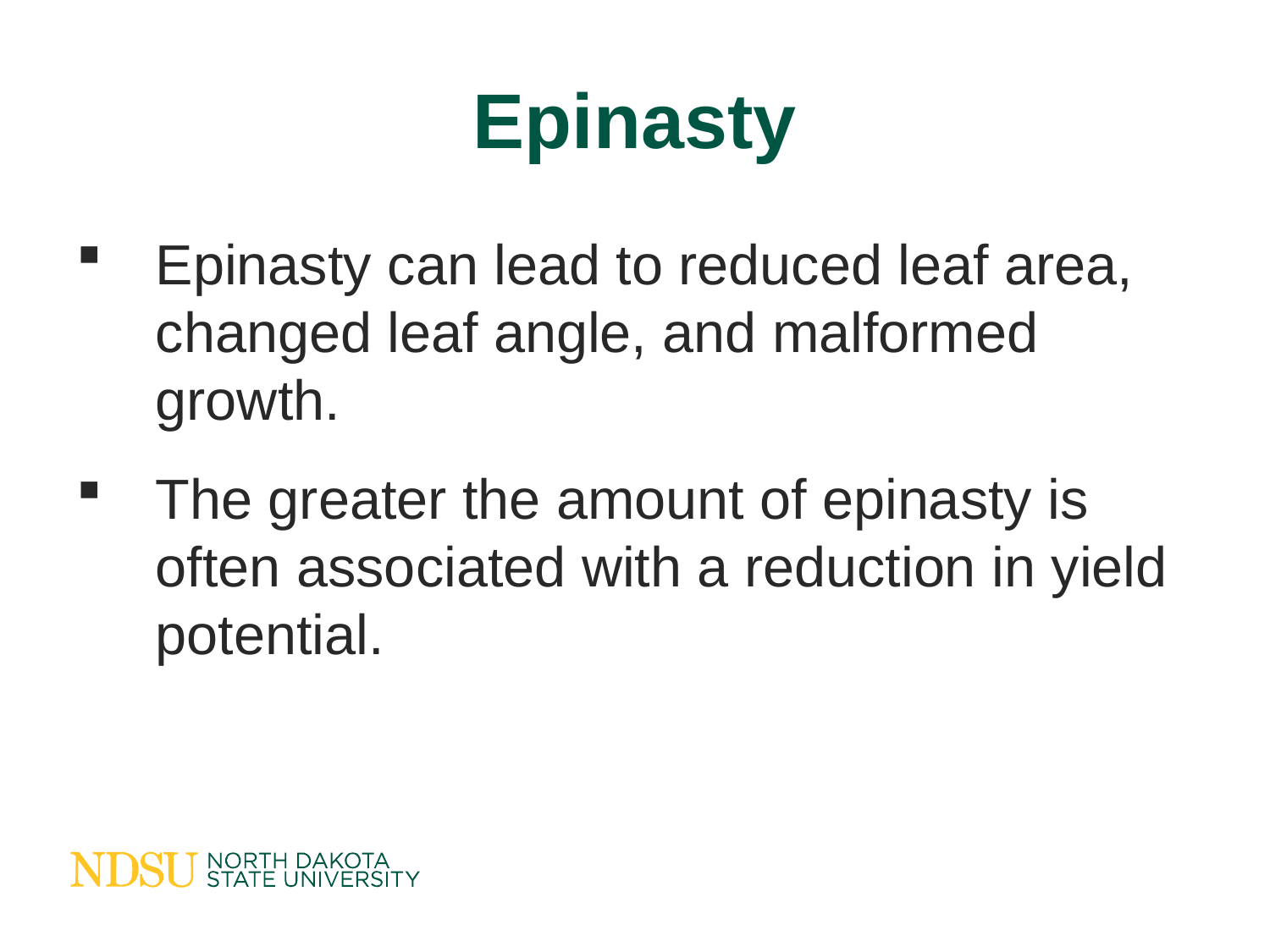

# Epinasty
Epinasty can lead to reduced leaf area, changed leaf angle, and malformed growth.
The greater the amount of epinasty is often associated with a reduction in yield potential.